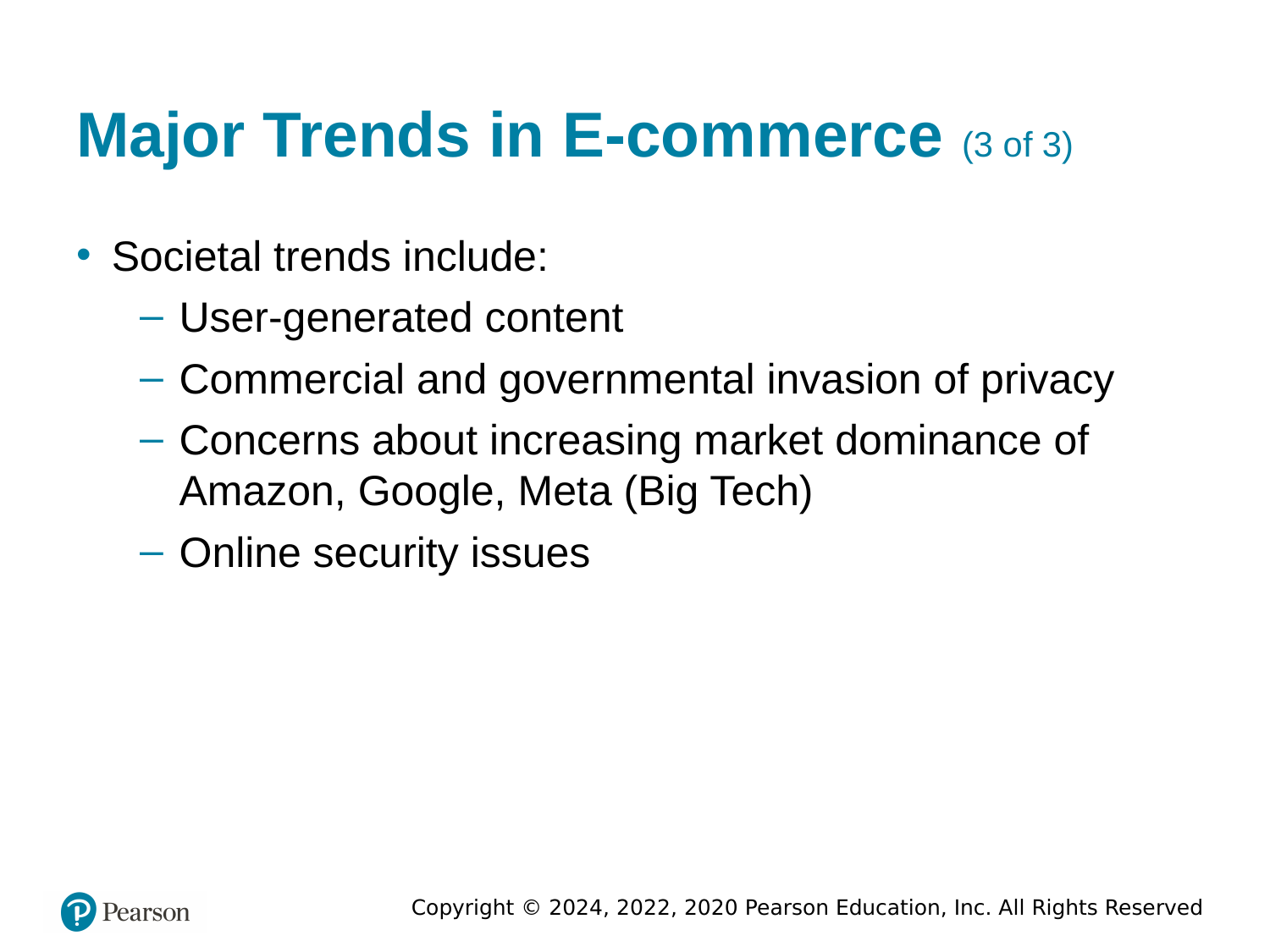

# Major Trends in E-commerce (3 of 3)
Societal trends include:
User-generated content
Commercial and governmental invasion of privacy
Concerns about increasing market dominance of Amazon, Google, Meta (Big Tech)
Online security issues